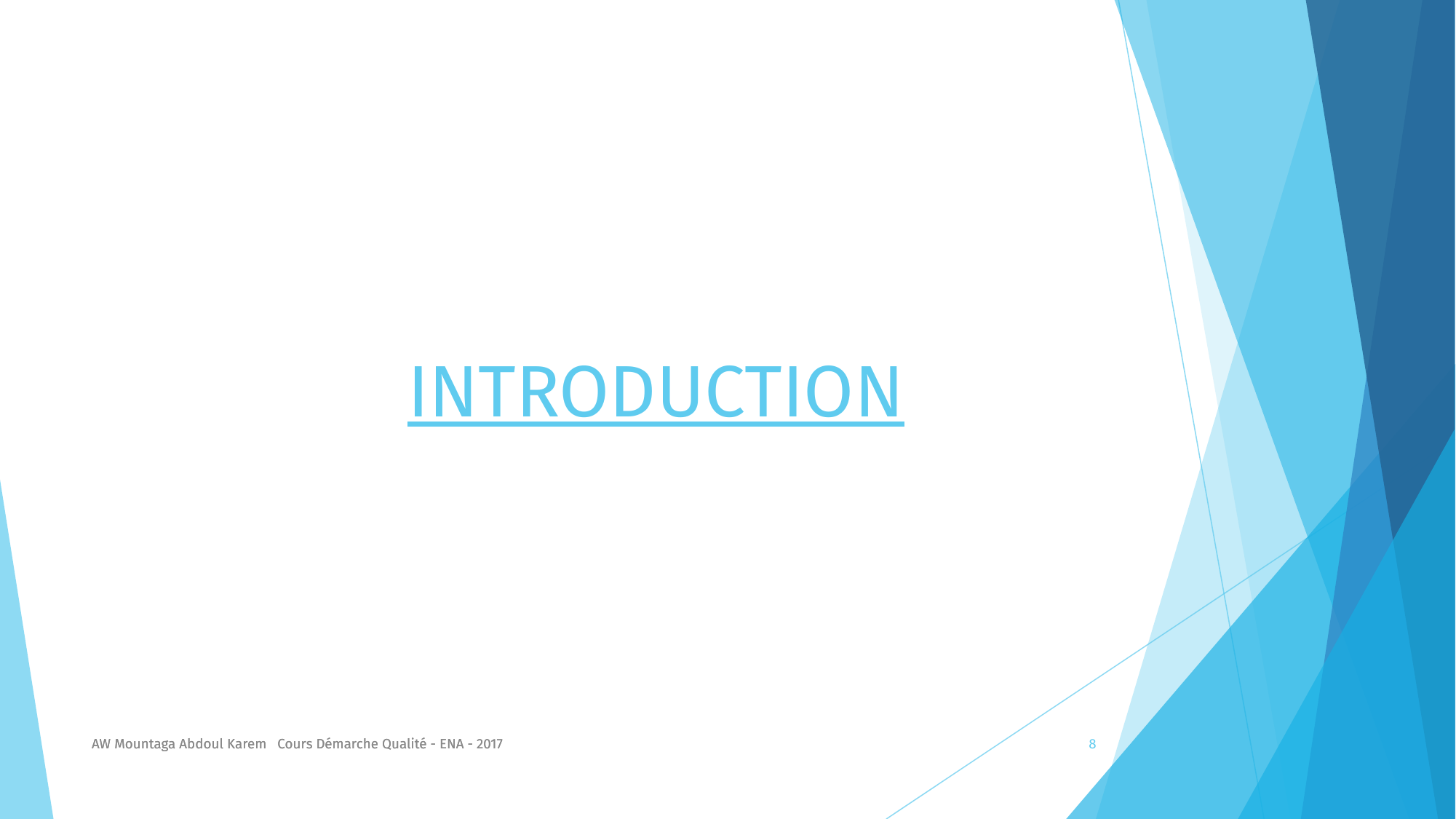

# INTRODUCTION
AW Mountaga Abdoul Karem   Cours Démarche Qualité - ENA - 2017
AW Mountaga Abdoul Karem   Cours Démarche Qualité - ENA - 2017
8